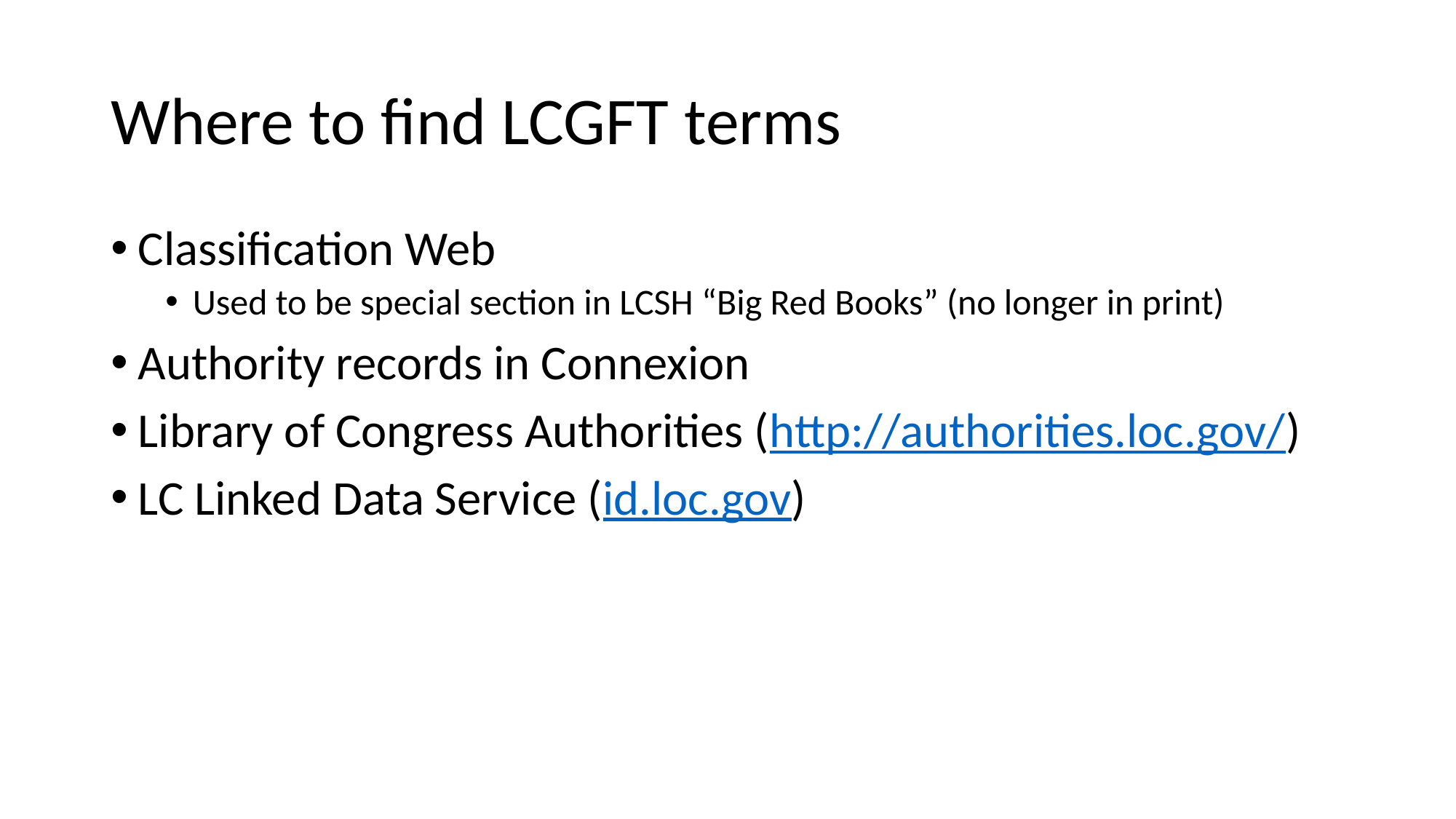

# Where to find LCGFT terms
Classification Web
Used to be special section in LCSH “Big Red Books” (no longer in print)
Authority records in Connexion
Library of Congress Authorities (http://authorities.loc.gov/)
LC Linked Data Service (id.loc.gov)